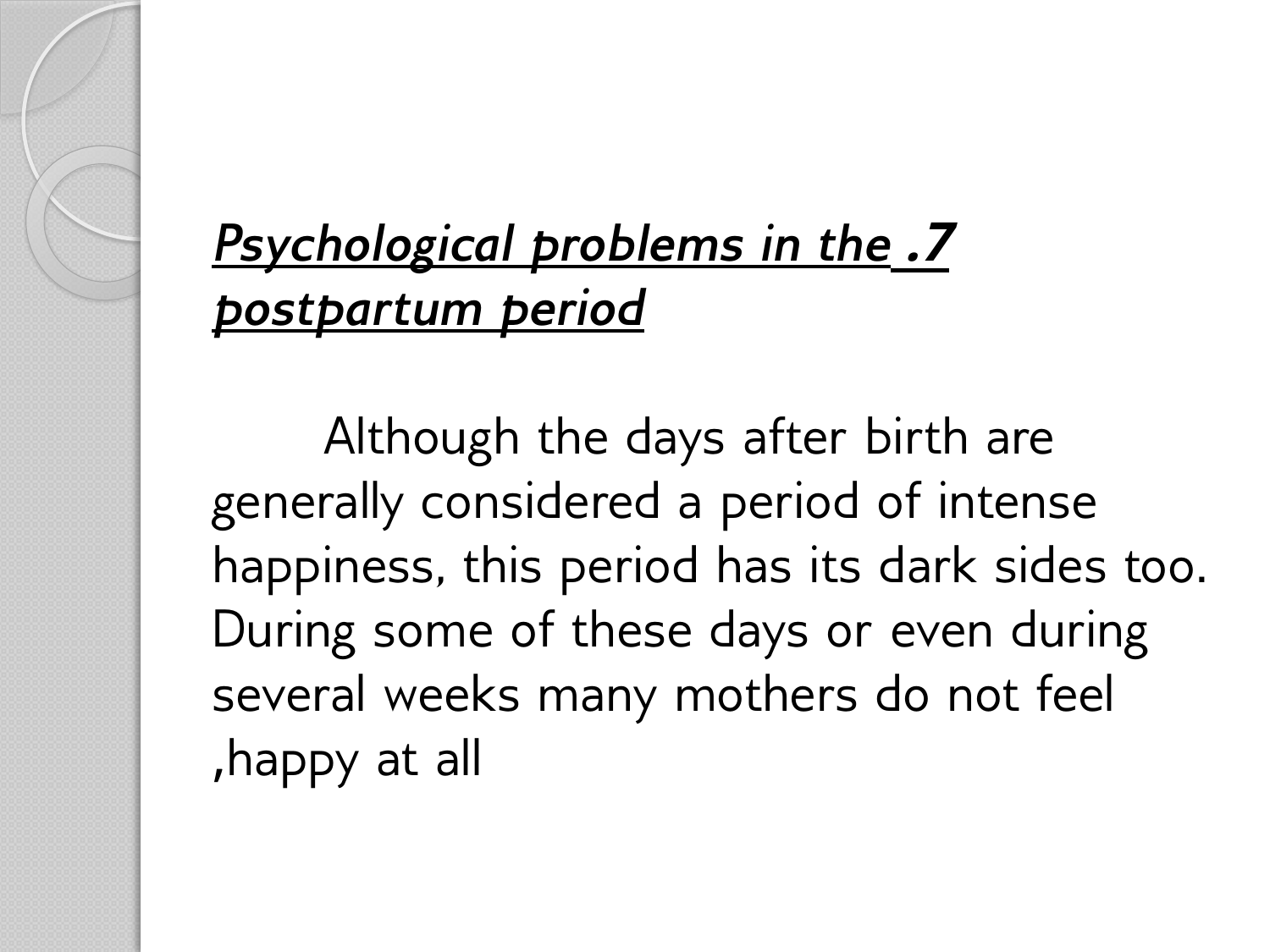

#
7. Psychological problems in the postpartum period
       Although the days after birth are generally considered a period of intense happiness, this period has its dark sides too. During some of these days or even during several weeks many mothers do not feel happy at all,